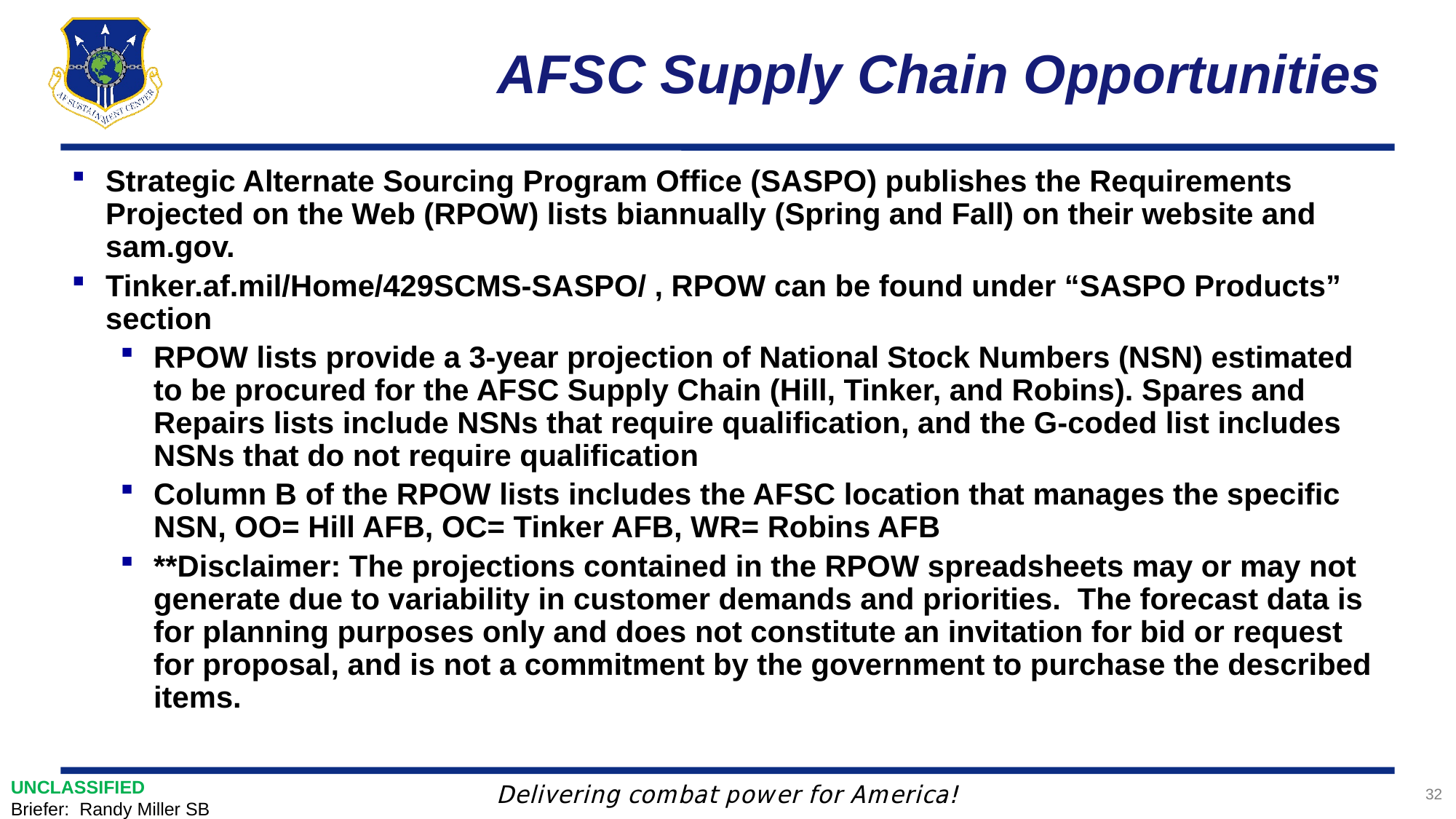

# AFSC Supply Chain Opportunities
Strategic Alternate Sourcing Program Office (SASPO) publishes the Requirements Projected on the Web (RPOW) lists biannually (Spring and Fall) on their website and sam.gov.
Tinker.af.mil/Home/429SCMS-SASPO/ , RPOW can be found under “SASPO Products” section
RPOW lists provide a 3-year projection of National Stock Numbers (NSN) estimated to be procured for the AFSC Supply Chain (Hill, Tinker, and Robins). Spares and Repairs lists include NSNs that require qualification, and the G-coded list includes NSNs that do not require qualification
Column B of the RPOW lists includes the AFSC location that manages the specific NSN, OO= Hill AFB, OC= Tinker AFB, WR= Robins AFB
**Disclaimer: The projections contained in the RPOW spreadsheets may or may not generate due to variability in customer demands and priorities.  The forecast data is for planning purposes only and does not constitute an invitation for bid or request for proposal, and is not a commitment by the government to purchase the described items.

UNCLASSIFIED
Briefer:  Randy Miller SB

32